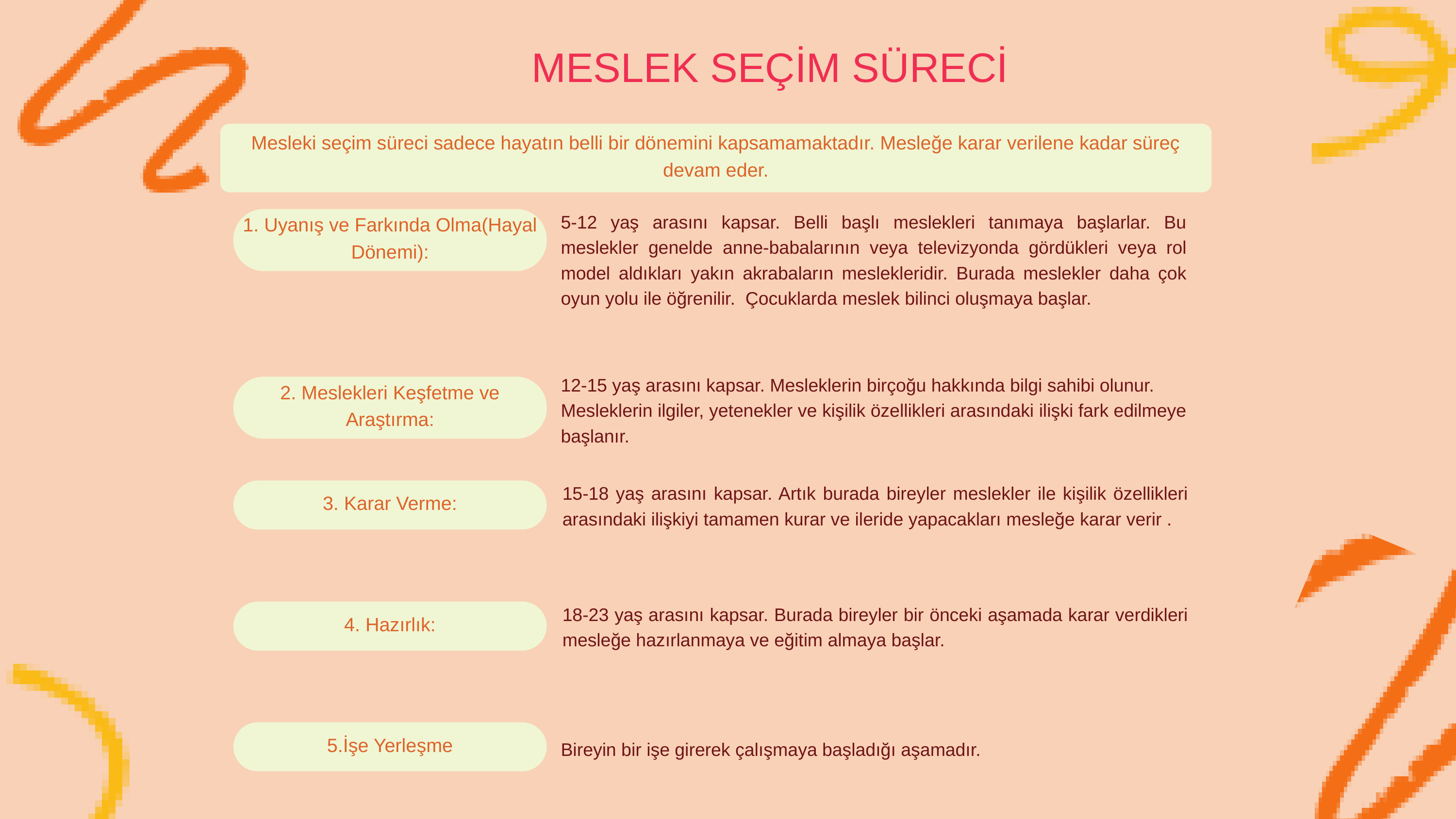

MESLEK SEÇİM SÜRECİ

Mesleki seçim süreci sadece hayatın belli bir dönemini kapsamamaktadır. Mesleğe karar verilene kadar süreç devam eder.
5-12 yaş arasını kapsar. Belli başlı meslekleri tanımaya başlarlar. Bu meslekler genelde anne-babalarının veya televizyonda gördükleri veya rol model aldıkları yakın akrabaların meslekleridir. Burada meslekler daha çok oyun yolu ile öğrenilir.  Çocuklarda meslek bilinci oluşmaya başlar.

1. Uyanış ve Farkında Olma(Hayal Dönemi):
12-15 yaş arasını kapsar. Mesleklerin birçoğu hakkında bilgi sahibi olunur.
Mesleklerin ilgiler, yetenekler ve kişilik özellikleri arasındaki ilişki fark edilmeye başlanır.

2. Meslekleri Keşfetme ve Araştırma:
15-18 yaş arasını kapsar. Artık burada bireyler meslekler ile kişilik özellikleri arasındaki ilişkiyi tamamen kurar ve ileride yapacakları mesleğe karar verir .

3. Karar Verme:

18-23 yaş arasını kapsar. Burada bireyler bir önceki aşamada karar verdikleri mesleğe hazırlanmaya ve eğitim almaya başlar.

4. Hazırlık:

5.İşe Yerleşme
Bireyin bir işe girerek çalışmaya başladığı aşamadır.